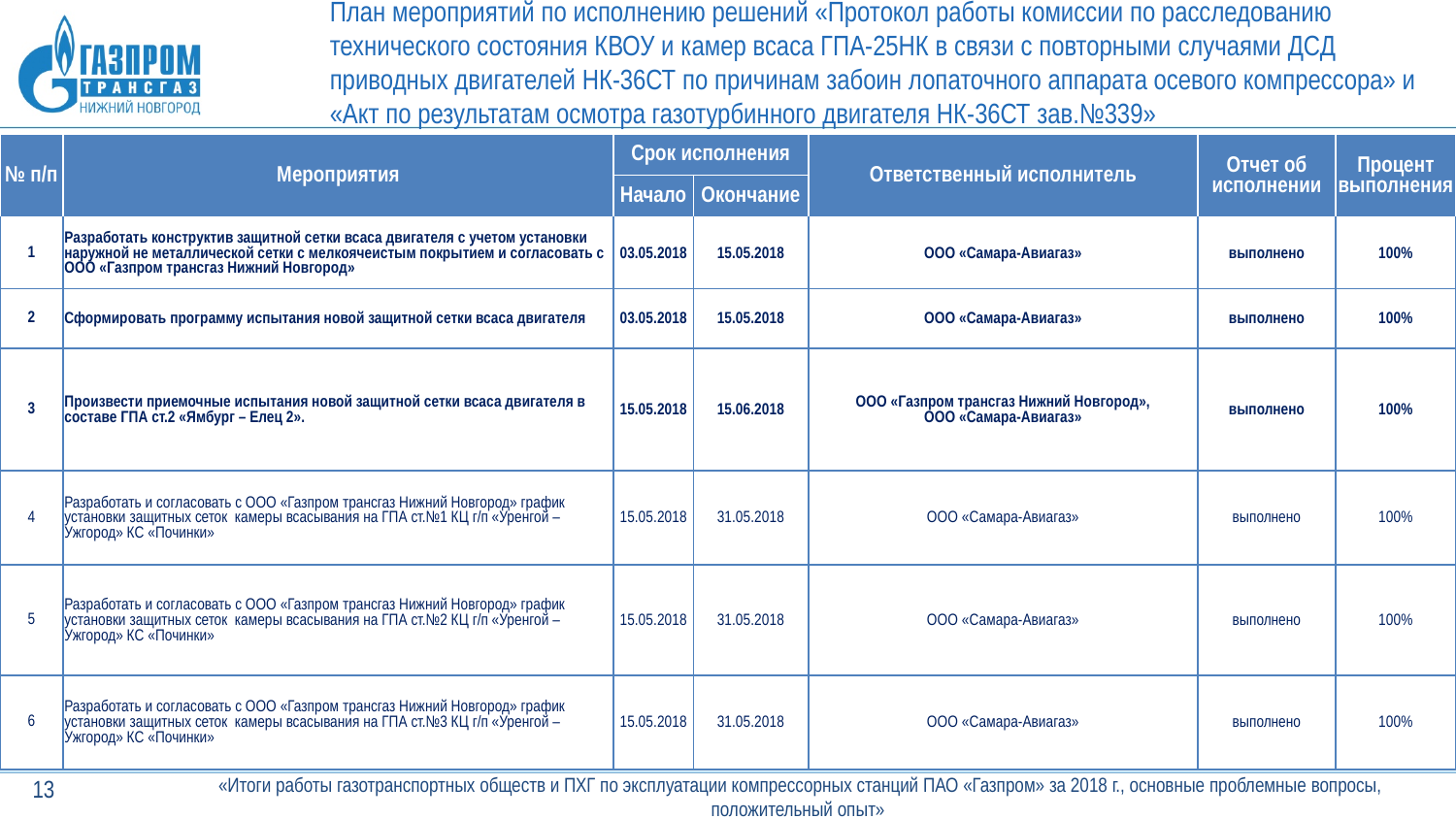

# План мероприятий по исполнению решений «Протокол работы комиссии по расследованию технического состояния КВОУ и камер всаса ГПА-25НК в связи с повторными случаями ДСД приводных двигателей НК-36СТ по причинам забоин лопаточного аппарата осевого компрессора» и «Акт по результатам осмотра газотурбинного двигателя НК-36СТ зав.№339»
| № п/п | Мероприятия | Срок исполнения |  | Ответственный исполнитель | Отчет об исполнении | Процент выполнения |
| --- | --- | --- | --- | --- | --- | --- |
|  |  | Начало | Окончание |  |  |  |
| 1 | Разработать конструктив защитной сетки всаса двигателя с учетом установки наружной не металлической сетки с мелкоячеистым покрытием и согласовать с ООО «Газпром трансгаз Нижний Новгород» | 03.05.2018 | 15.05.2018 | ООО «Самара-Авиагаз» | выполнено | 100% |
| 2 | Сформировать программу испытания новой защитной сетки всаса двигателя | 03.05.2018 | 15.05.2018 | ООО «Самара-Авиагаз» | выполнено | 100% |
| 3 | Произвести приемочные испытания новой защитной сетки всаса двигателя в составе ГПА ст.2 «Ямбург – Елец 2». | 15.05.2018 | 15.06.2018 | ООО «Газпром трансгаз Нижний Новгород», ООО «Самара-Авиагаз» | выполнено | 100% |
| 4 | Разработать и согласовать с ООО «Газпром трансгаз Нижний Новгород» график установки защитных сеток камеры всасывания на ГПА ст.№1 КЦ г/п «Уренгой – Ужгород» КС «Починки» | 15.05.2018 | 31.05.2018 | ООО «Самара-Авиагаз» | выполнено | 100% |
| 5 | Разработать и согласовать с ООО «Газпром трансгаз Нижний Новгород» график установки защитных сеток камеры всасывания на ГПА ст.№2 КЦ г/п «Уренгой – Ужгород» КС «Починки» | 15.05.2018 | 31.05.2018 | ООО «Самара-Авиагаз» | выполнено | 100% |
| 6 | Разработать и согласовать с ООО «Газпром трансгаз Нижний Новгород» график установки защитных сеток камеры всасывания на ГПА ст.№3 КЦ г/п «Уренгой – Ужгород» КС «Починки» | 15.05.2018 | 31.05.2018 | ООО «Самара-Авиагаз» | выполнено | 100% |

13
 «Итоги работы газотранспортных обществ и ПХГ по эксплуатации компрессорных станций ПАО «Газпром» за 2018 г., основные проблемные вопросы, положительный опыт»